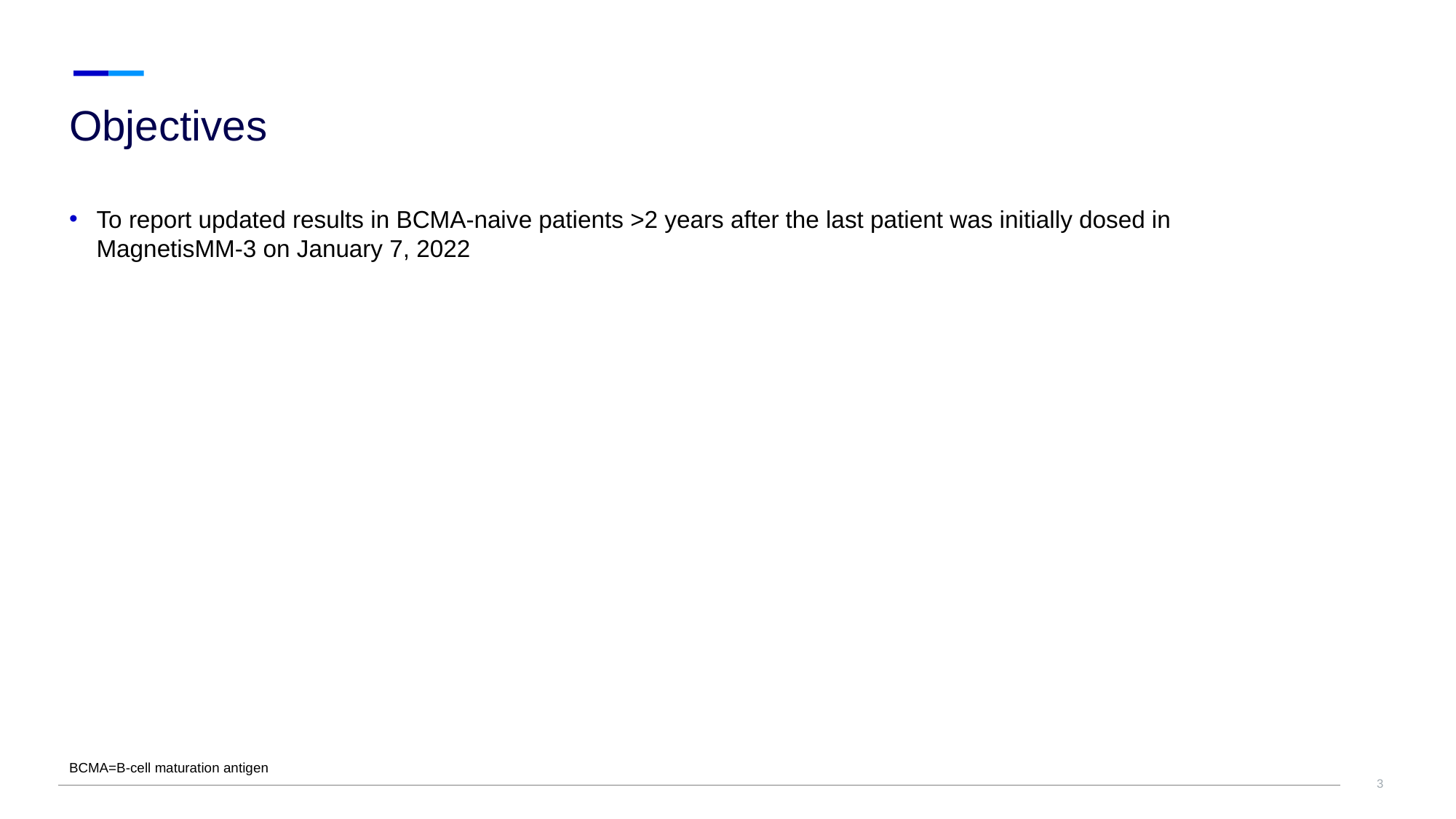

# Objectives
To report updated results in BCMA-naive patients >2 years after the last patient was initially dosed in MagnetisMM-3 on January 7, 2022
BCMA=B-cell maturation antigen